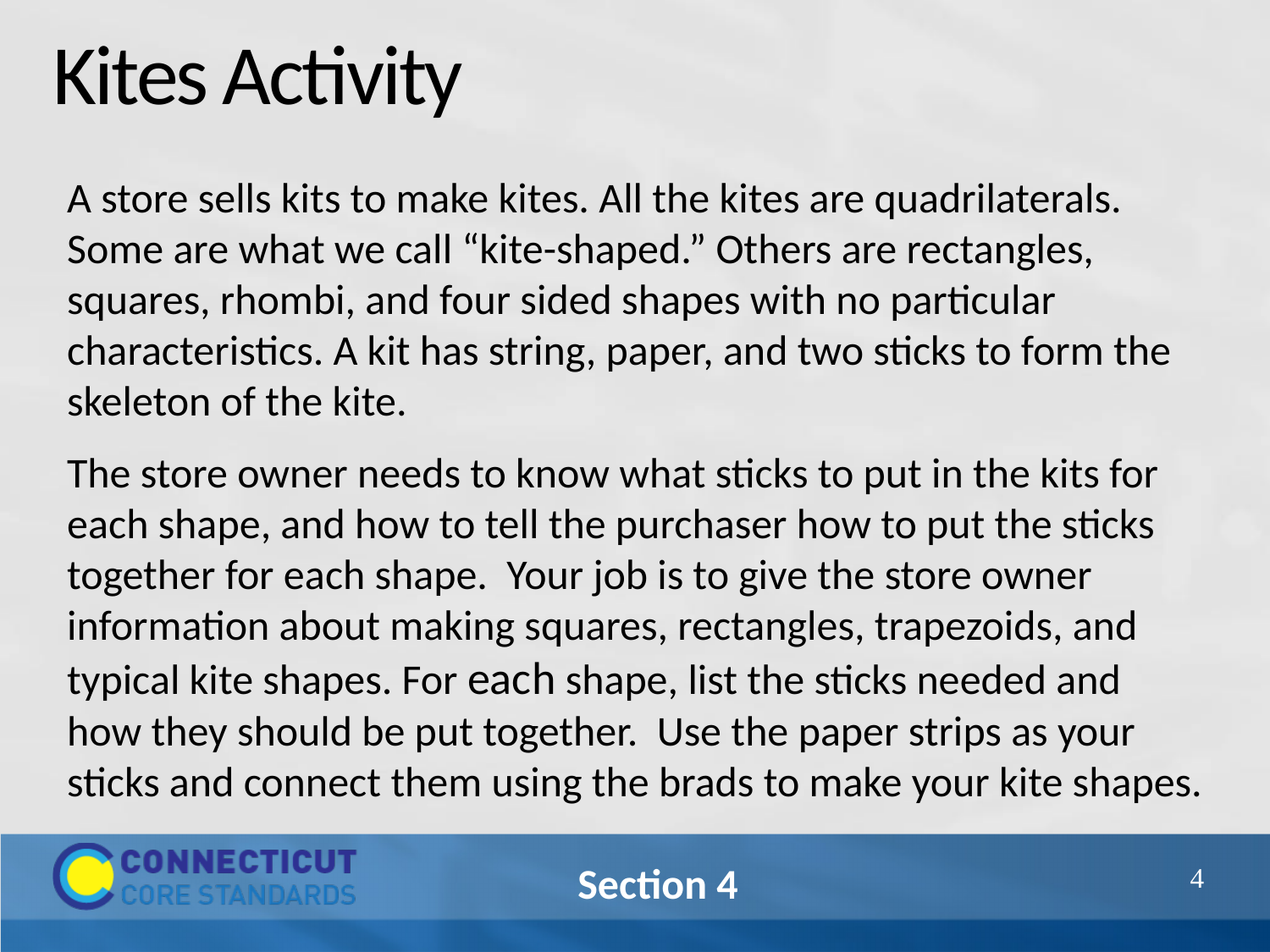

# Kites Activity
A store sells kits to make kites. All the kites are quadrilaterals. Some are what we call “kite-shaped.” Others are rectangles, squares, rhombi, and four sided shapes with no particular characteristics. A kit has string, paper, and two sticks to form the skeleton of the kite.
The store owner needs to know what sticks to put in the kits for each shape, and how to tell the purchaser how to put the sticks together for each shape.  Your job is to give the store owner information about making squares, rectangles, trapezoids, and typical kite shapes. For each shape, list the sticks needed and how they should be put together.  Use the paper strips as your sticks and connect them using the brads to make your kite shapes.

4